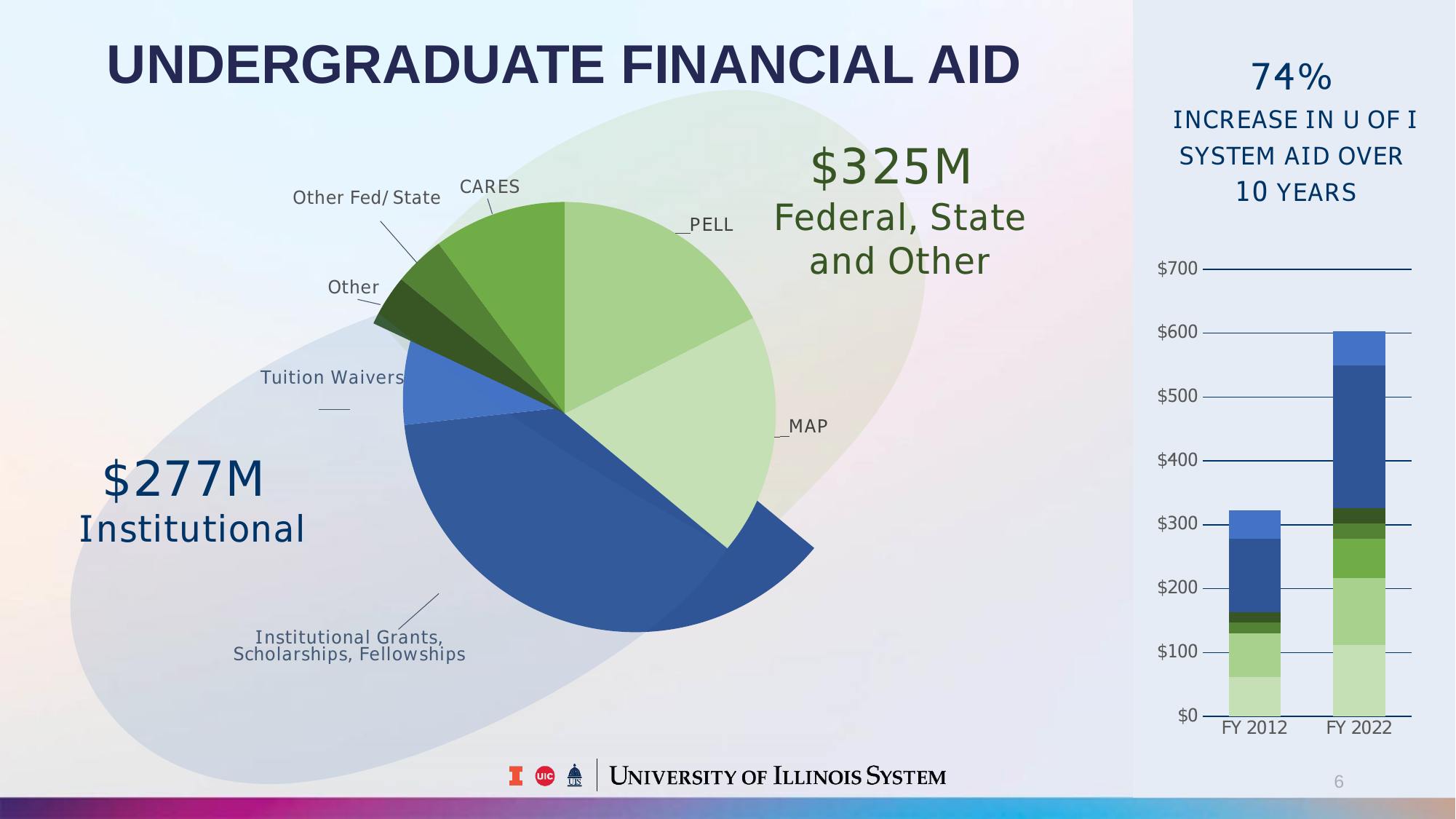

# UNDERGRADUATE FINANCIAL AID
74%
INCREASE IN U OF I SYSTEM AID OVER
10 YEARS

$325M
Federal, State
and Other

### Chart

| Category | FY 2022 |
|---|---|
| PELL | 105.8052 |
| MAP | 111.2471 |
| Institutional Grants, Scholarships, Fellowships | 224.4395 |
| Tuition Waivers | 52.6848 |
| Other | 23.7353 |
| Other Fed/State | 23.4636 |
| CARES | 61.2597 |
CARES
Other Fed/State

### Chart

| Category | FY 2022 |
|---|---|
| PELL | 105.8052 |
| MAP | 111.2471 |
| Institutional Grants, Scholarships, Fellowships | 224.4395 |
| Tuition Waivers | 52.6848 |
| Other | 23.7353 |
| Other Fed/State | 23.4636 |
| CARES | 61.2597 |

### Chart

| Category | MAP | PELL | CARES | Other Fed/State Scholarships, Grants, Fellowships | Other Sources Scholarships, Grants | Other Institutional Grants, Scholarships, Fellowships | Waivers |
|---|---|---|---|---|---|---|---|
| FY 2012 | 61.05 | 68.8624 | 0.0 | 17.2092 | 15.7784 | 115.5407 | 43.7269 |
| FY 2022 | 111.2471 | 105.8052 | 61.2597 | 23.4636 | 23.7353 | 224.4395 | 52.6848 |
$277M
Institutional
6
6